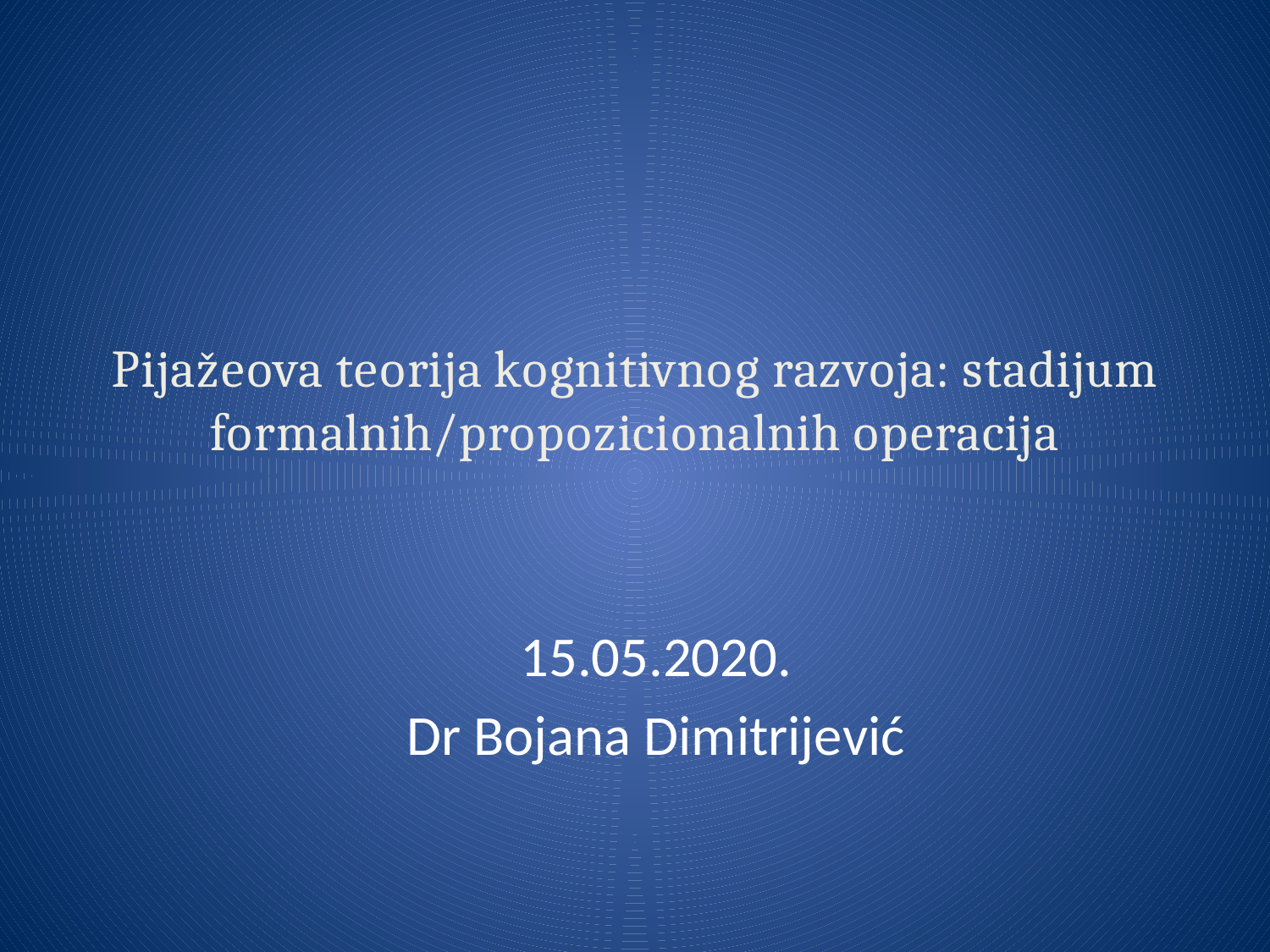

# Pijažeova teorija kognitivnog razvoja: stadijum formalnih/propozicionalnih operacija
15.05.2020.
Dr Bojana Dimitrijević